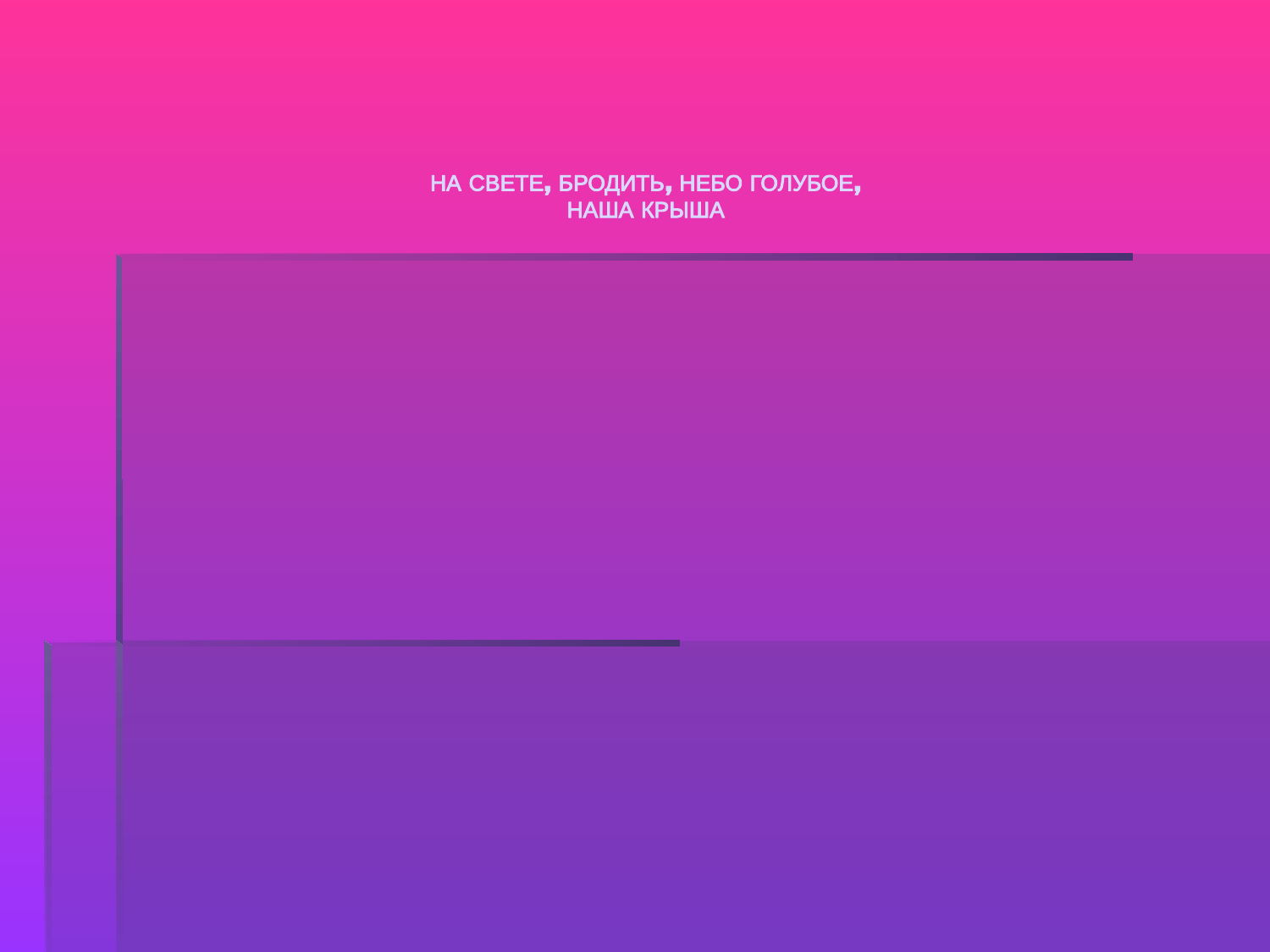

# НА СВЕТЕ, БРОДИТЬ, НЕБО ГОЛУБОЕ, НАША КРЫША